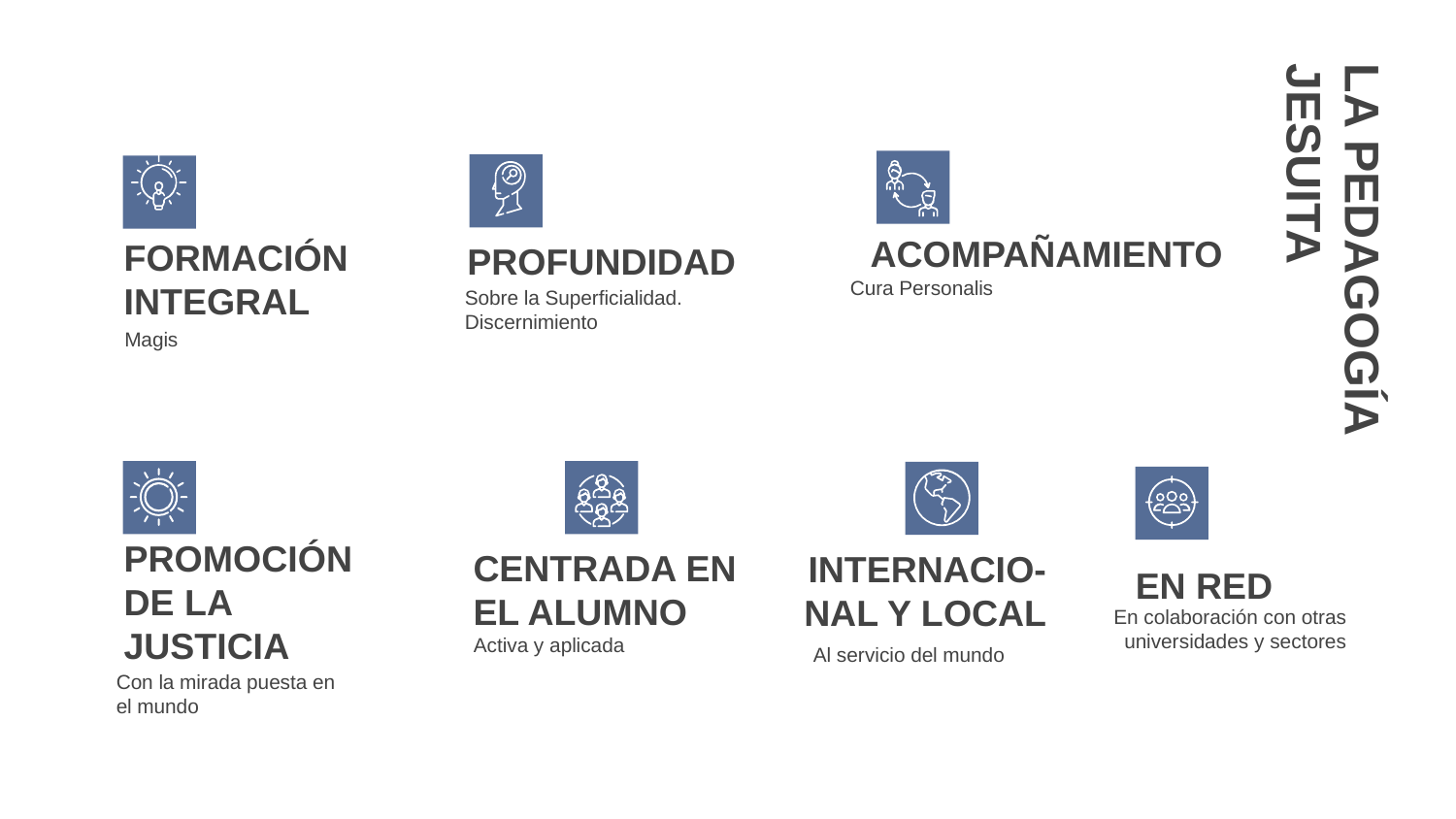

ACOMPAÑAMIENTO
PROFUNDIDAD
LA PEDAGOGÍA JESUITA
# FORMACIÓN INTEGRAL
Cura Personalis
Sobre la Superficialidad. Discernimiento
Magis

EN RED
CENTRADA EN EL ALUMNO
INTERNACIO-NAL Y LOCAL
PROMOCIÓN DE LA JUSTICIA
En colaboración con otras universidades y sectores
Activa y aplicada
Al servicio del mundo
Con la mirada puesta en el mundo